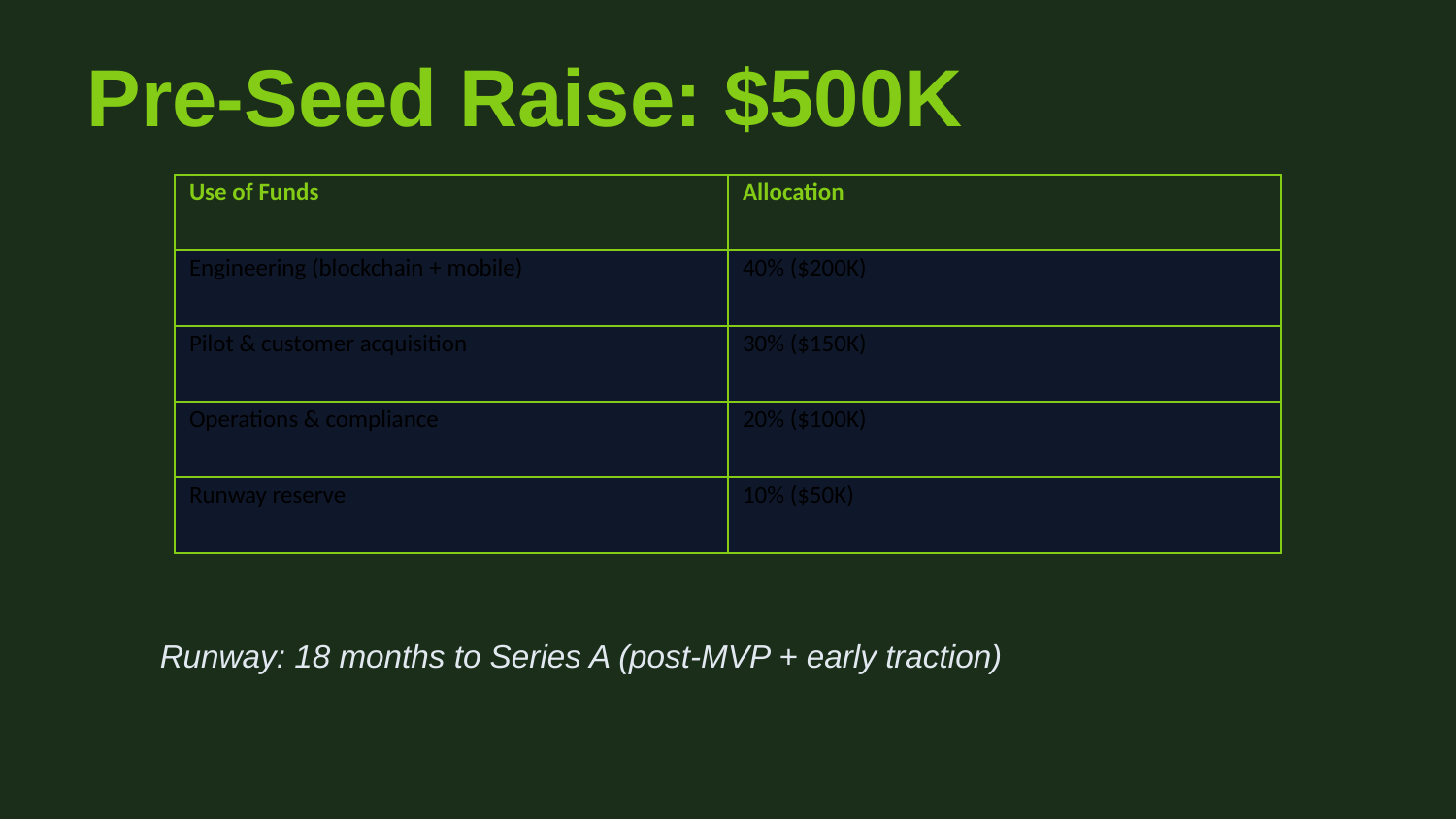

Pre-Seed Raise: $500K
| Use of Funds | Allocation |
| --- | --- |
| Engineering (blockchain + mobile) | 40% ($200K) |
| Pilot & customer acquisition | 30% ($150K) |
| Operations & compliance | 20% ($100K) |
| Runway reserve | 10% ($50K) |
Runway: 18 months to Series A (post-MVP + early traction)